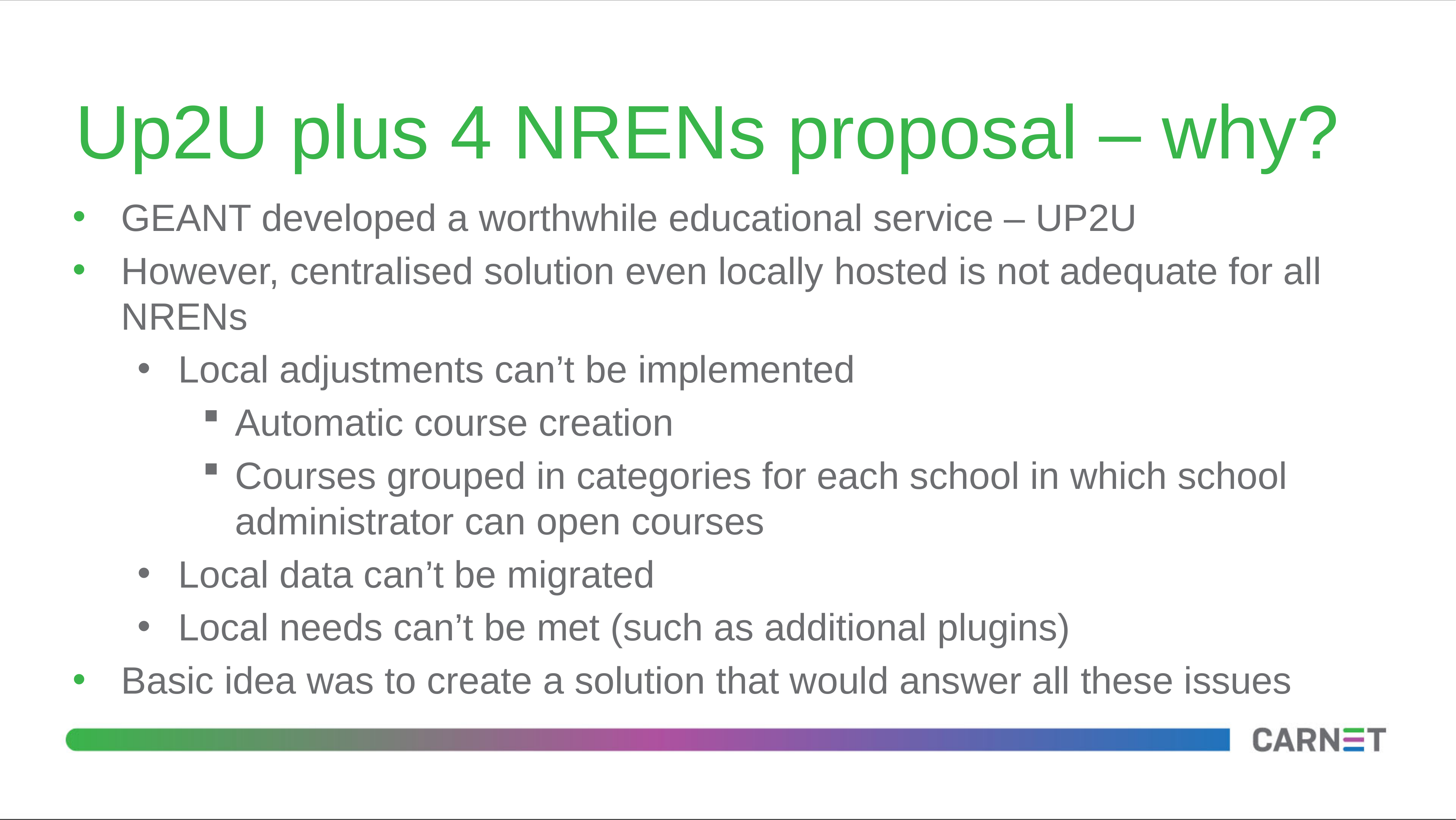

# Up2U plus 4 NRENs proposal – why?
GEANT developed a worthwhile educational service – UP2U
However, centralised solution even locally hosted is not adequate for all NRENs
Local adjustments can’t be implemented
Automatic course creation
Courses grouped in categories for each school in which school administrator can open courses
Local data can’t be migrated
Local needs can’t be met (such as additional plugins)
Basic idea was to create a solution that would answer all these issues